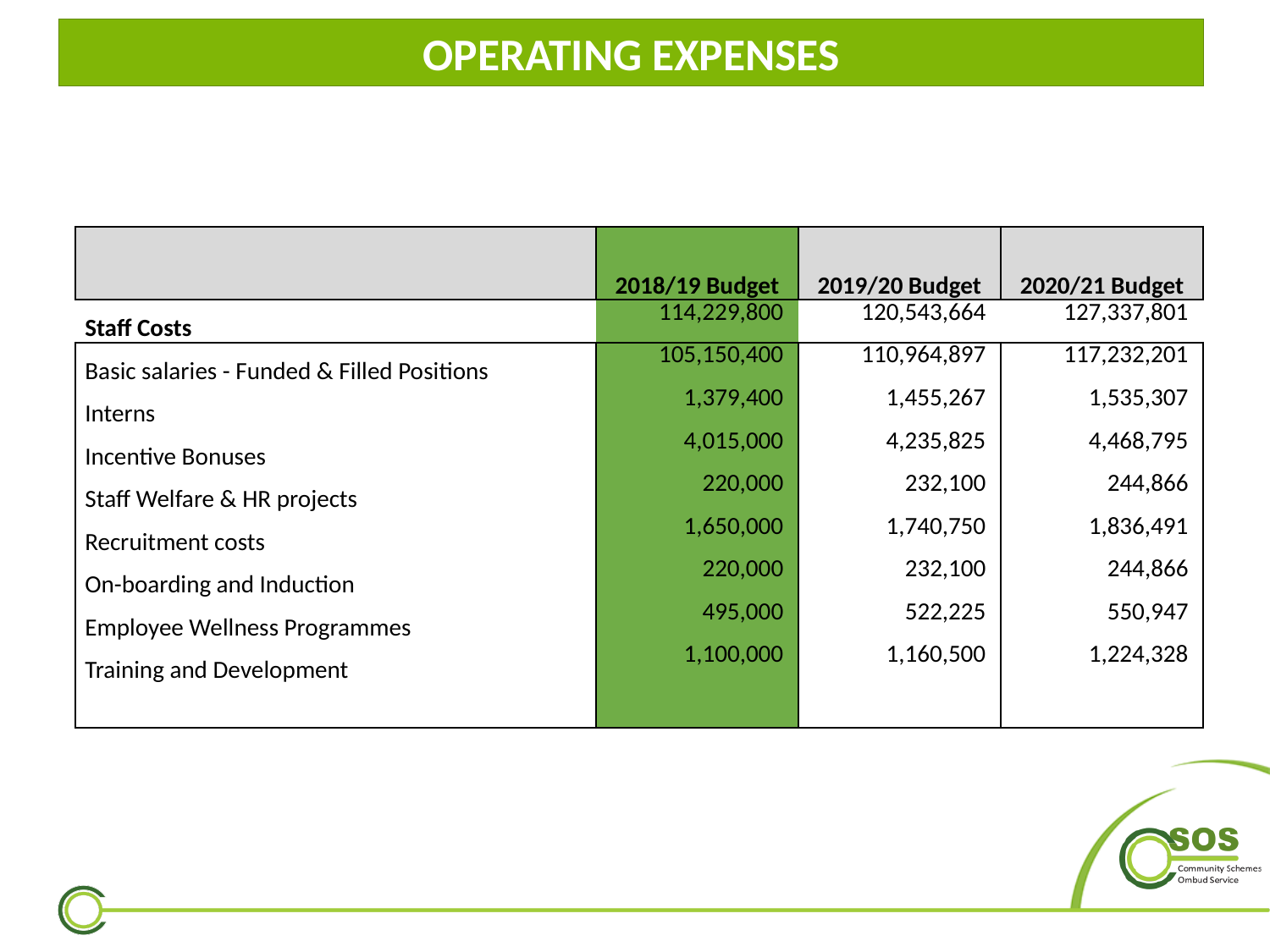

# OPERATING EXPENSES
|  | 2018/19 Budget | 2019/20 Budget | 2020/21 Budget |
| --- | --- | --- | --- |
| Staff Costs | 114,229,800 | 120,543,664 | 127,337,801 |
| Basic salaries - Funded & Filled Positions | 105,150,400 | 110,964,897 | 117,232,201 |
| Interns | 1,379,400 | 1,455,267 | 1,535,307 |
| Incentive Bonuses | 4,015,000 | 4,235,825 | 4,468,795 |
| Staff Welfare & HR projects | 220,000 | 232,100 | 244,866 |
| Recruitment costs | 1,650,000 | 1,740,750 | 1,836,491 |
| On-boarding and Induction | 220,000 | 232,100 | 244,866 |
| Employee Wellness Programmes | 495,000 | 522,225 | 550,947 |
| Training and Development | 1,100,000 | 1,160,500 | 1,224,328 |
|  |  |  |  |